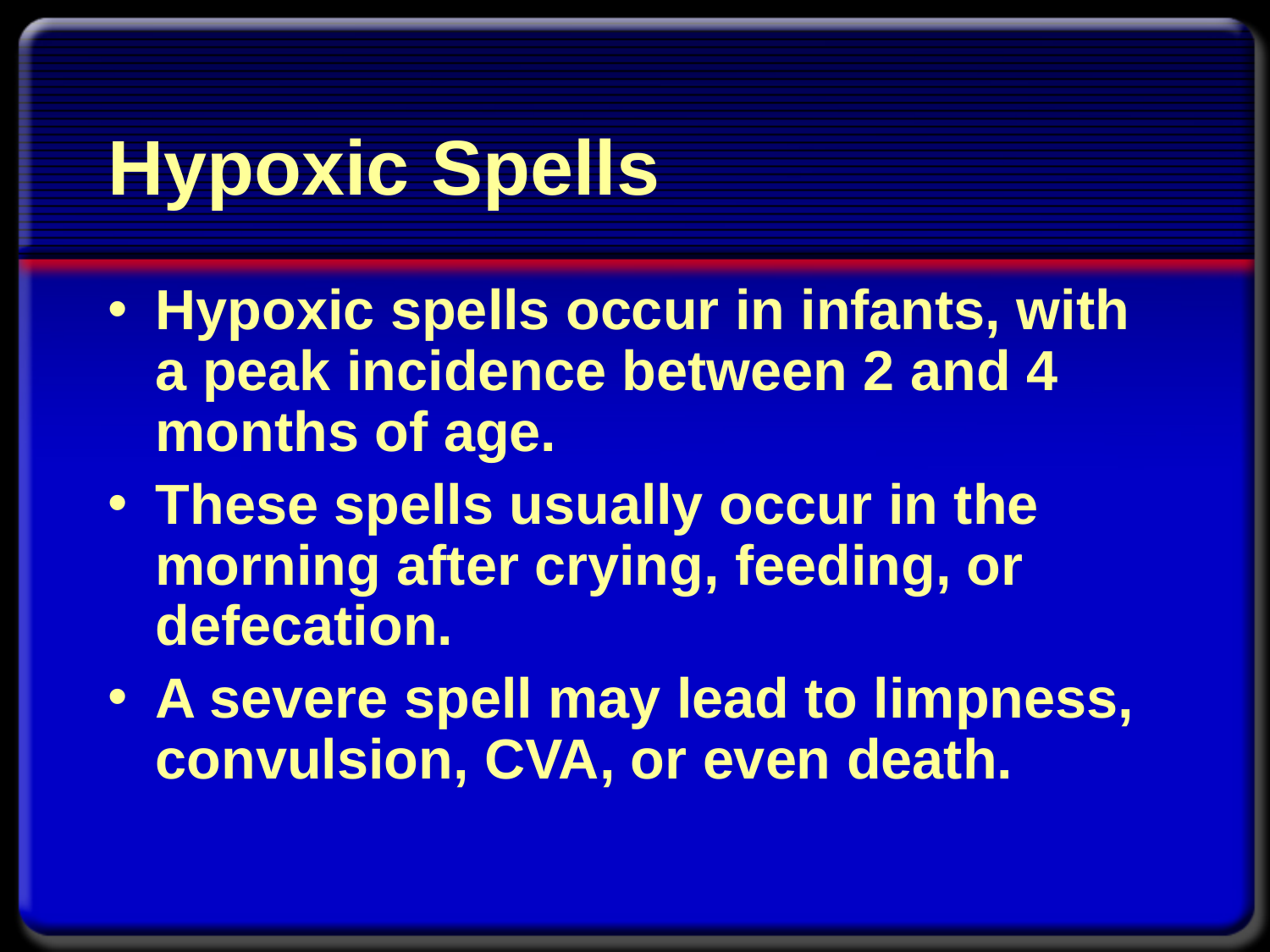

# Hypoxic Spells
Hypoxic spells occur in infants, with a peak incidence between 2 and 4 months of age.
These spells usually occur in the morning after crying, feeding, or defecation.
A severe spell may lead to limpness, convulsion, CVA, or even death.